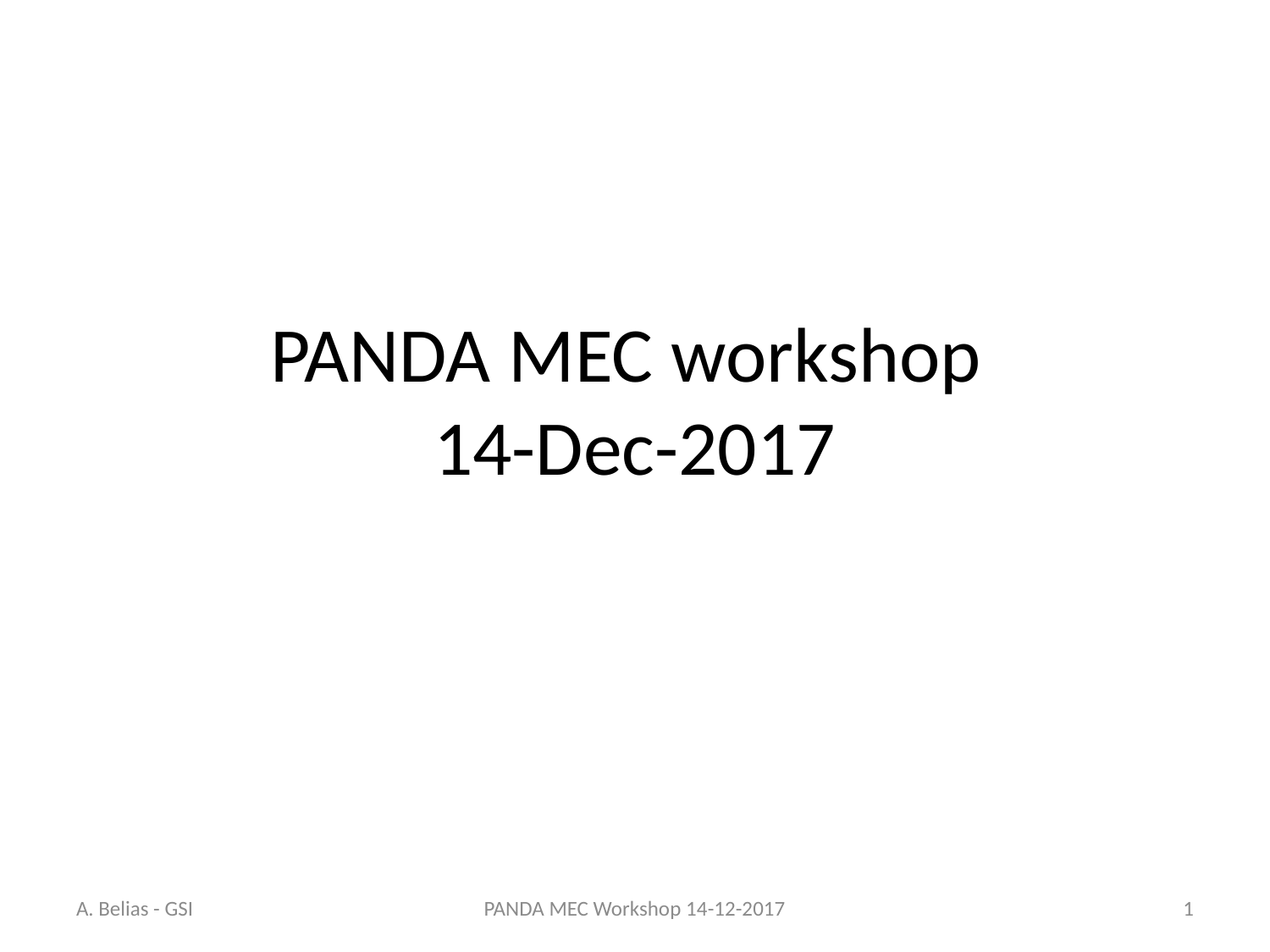

# PANDA MEC workshop 14-Dec-2017

A. Belias - GSI
PANDA MEC Workshop 14-12-2017
1